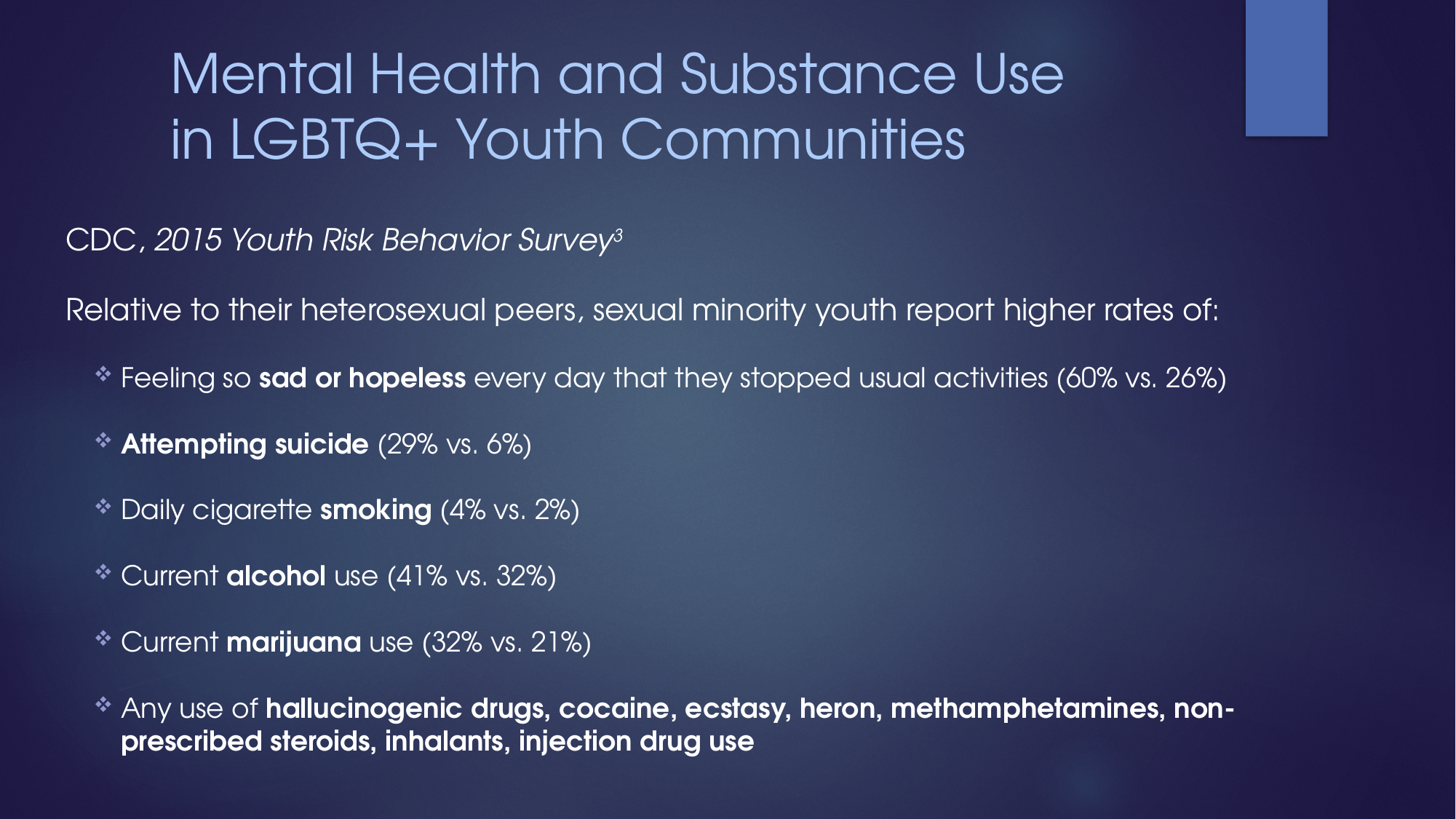

# Mental Health and Substance Use in LGBTQ+ Youth Communities
CDC, 2015 Youth Risk Behavior Survey3
Relative to their heterosexual peers, sexual minority youth report higher rates of:
Feeling so sad or hopeless every day that they stopped usual activities (60% vs. 26%)
Attempting suicide (29% vs. 6%)
Daily cigarette smoking (4% vs. 2%)
Current alcohol use (41% vs. 32%)
Current marijuana use (32% vs. 21%)
Any use of hallucinogenic drugs, cocaine, ecstasy, heron, methamphetamines, non-prescribed steroids, inhalants, injection drug use